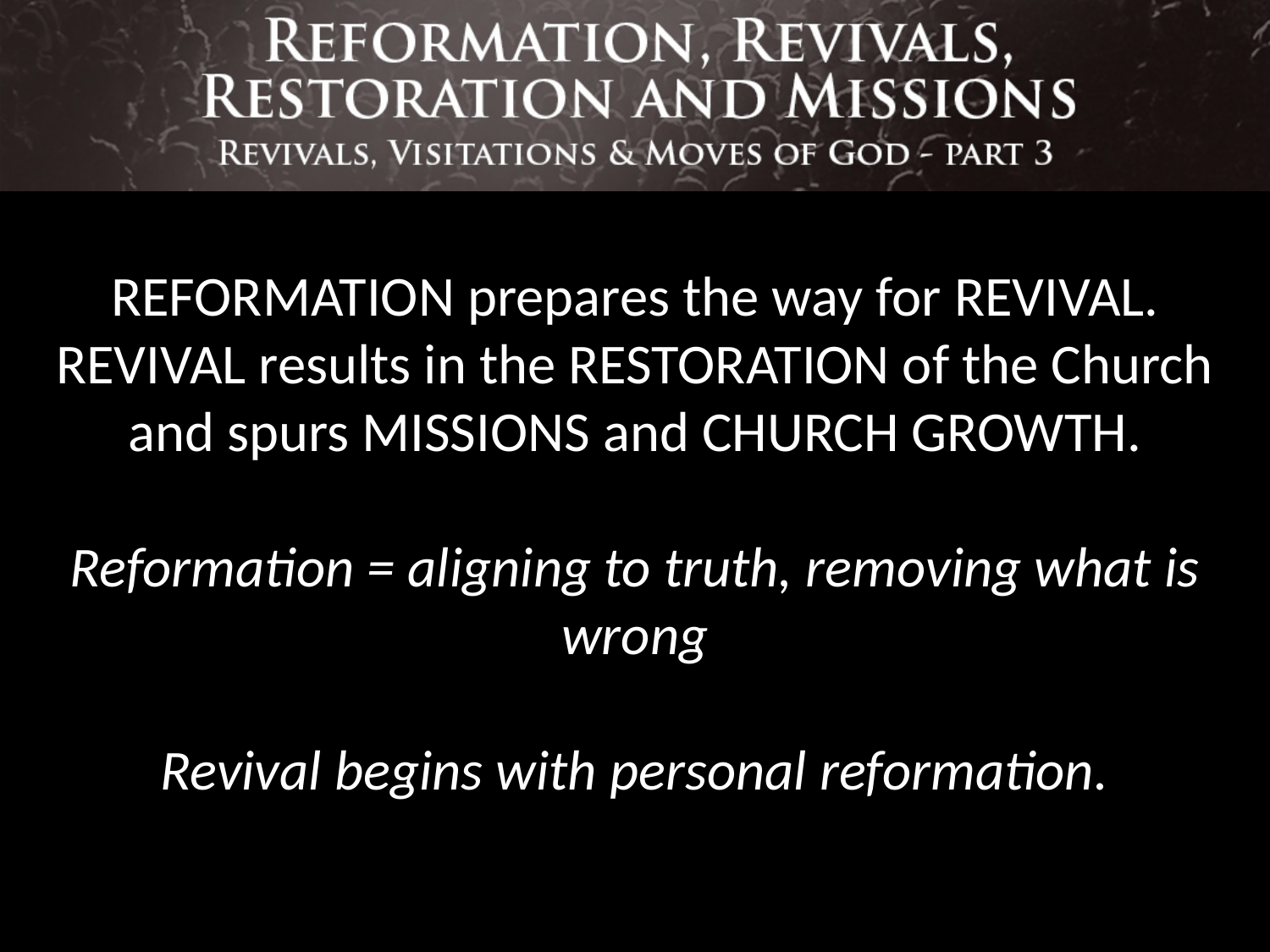

REFORMATION prepares the way for REVIVAL. REVIVAL results in the RESTORATION of the Church and spurs MISSIONS and CHURCH GROWTH.

Reformation = aligning to truth, removing what is wrong

Revival begins with personal reformation.